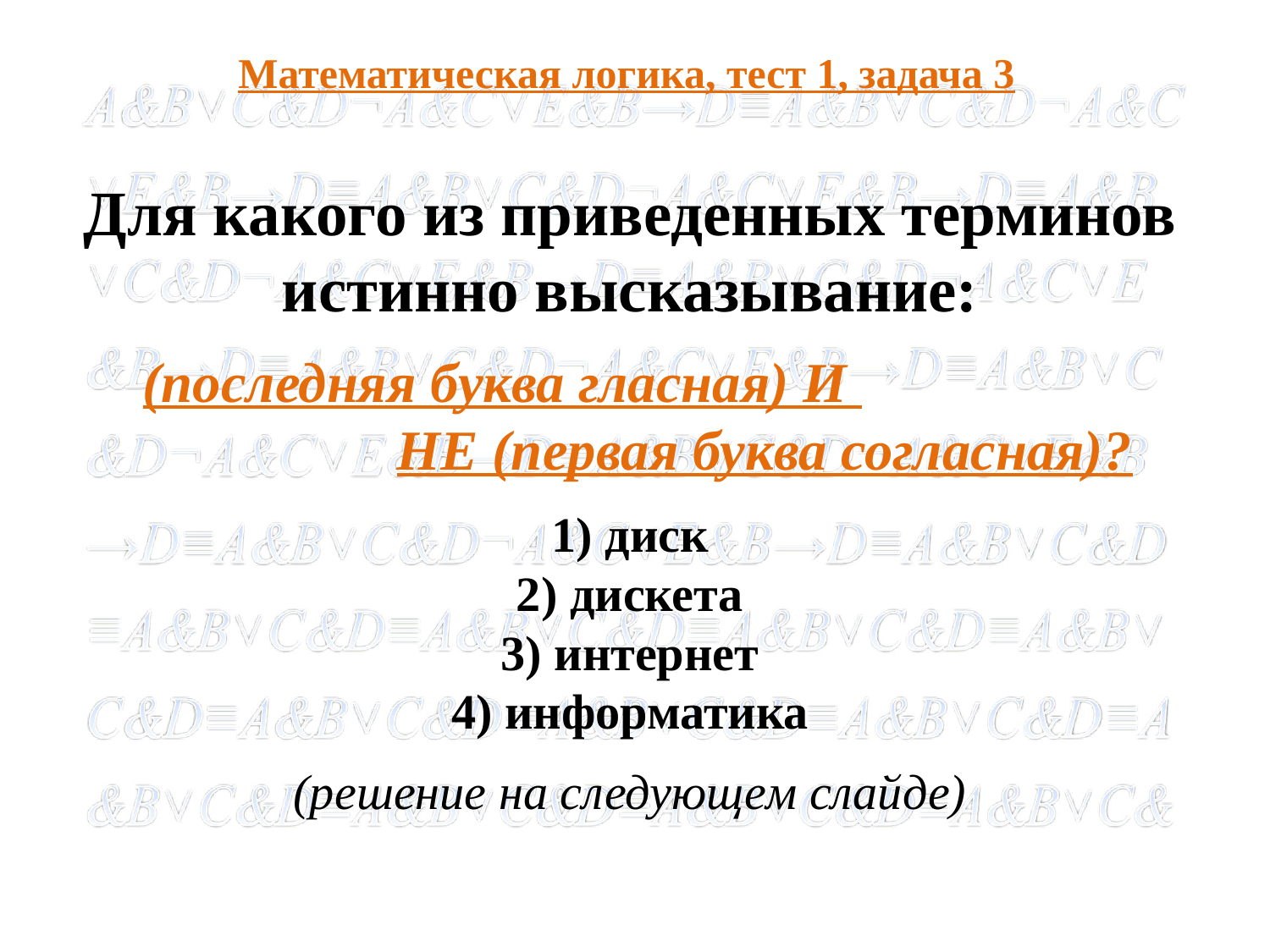

# Математическая логика, тест 1, задача 3
Для какого из приведенных терминов истинно высказывание:
      (последняя буква гласная) И
                   НЕ (первая буква согласная)?
1) диск
2) дискета
3) интернет
4) информатика
(решение на следующем слайде)